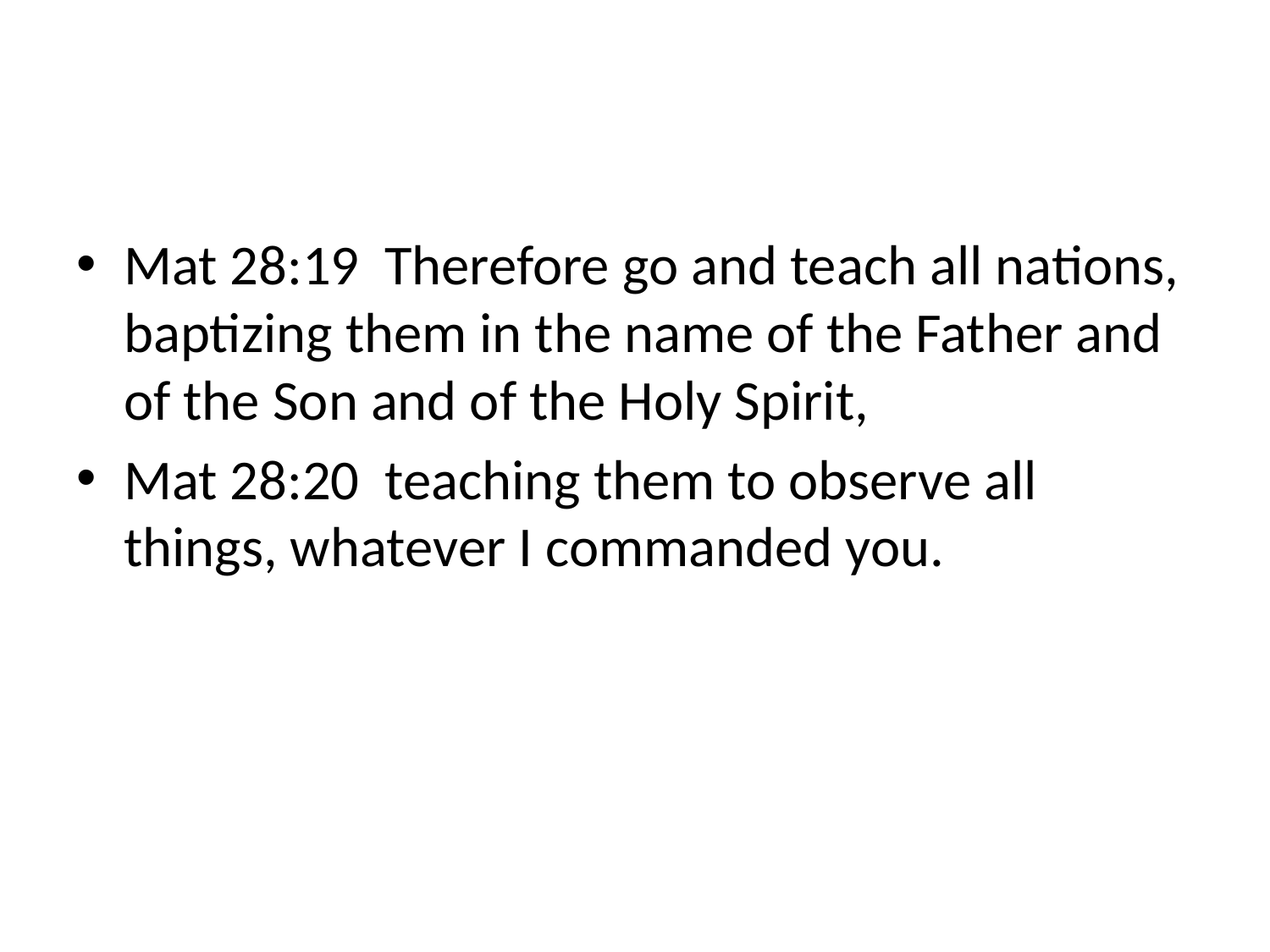

#
Mat 28:19  Therefore go and teach all nations, baptizing them in the name of the Father and of the Son and of the Holy Spirit,
Mat 28:20  teaching them to observe all things, whatever I commanded you.